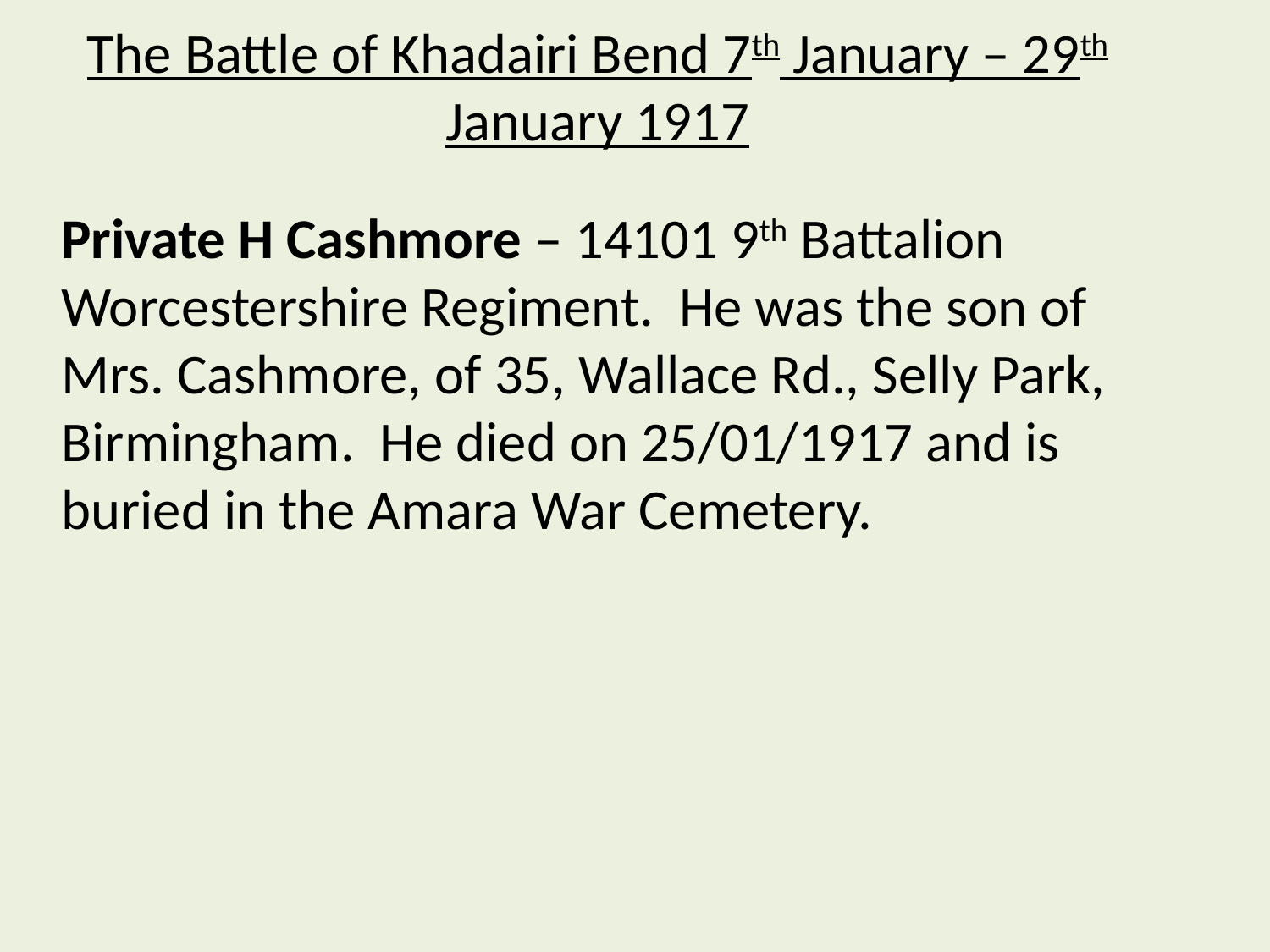

# The Battle of Khadairi Bend 7th January – 29th January 1917
Private H Cashmore – 14101 9th Battalion Worcestershire Regiment.  He was the son of Mrs. Cashmore, of 35, Wallace Rd., Selly Park, Birmingham.  He died on 25/01/1917 and is buried in the Amara War Cemetery.